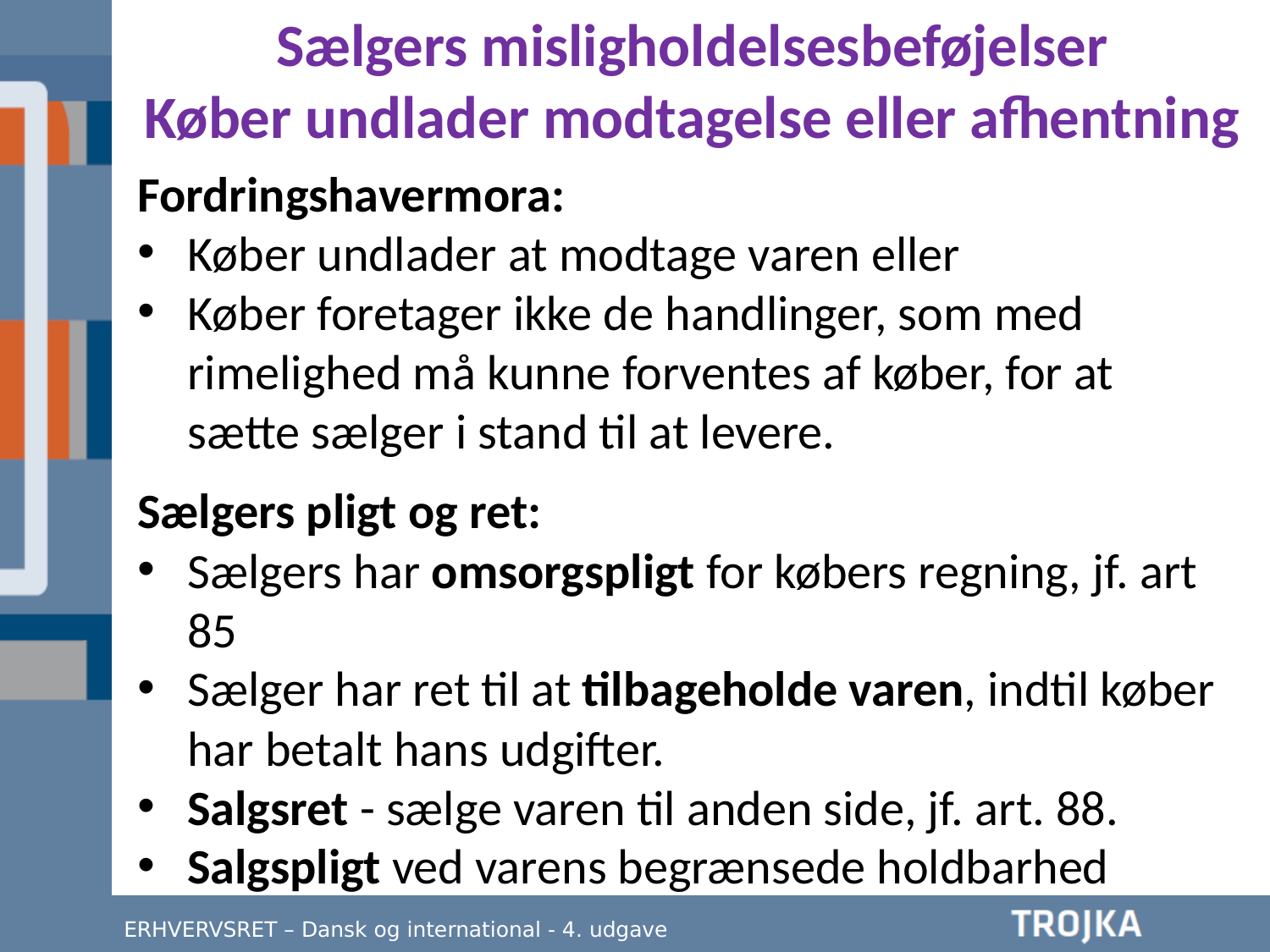

Sælgers misligholdelsesbeføjelser
Køber undlader modtagelse eller afhentning
Fordringshavermora:
Køber undlader at modtage varen eller
Køber foretager ikke de handlinger, som med rimelighed må kunne forventes af køber, for at sætte sælger i stand til at levere.

Sælgers pligt og ret:
Sælgers har omsorgspligt for købers regning, jf. art 85
Sælger har ret til at tilbageholde varen, indtil køber har betalt hans udgifter.
Salgsret - sælge varen til anden side, jf. art. 88.
Salgspligt ved varens begrænsede holdbarhed